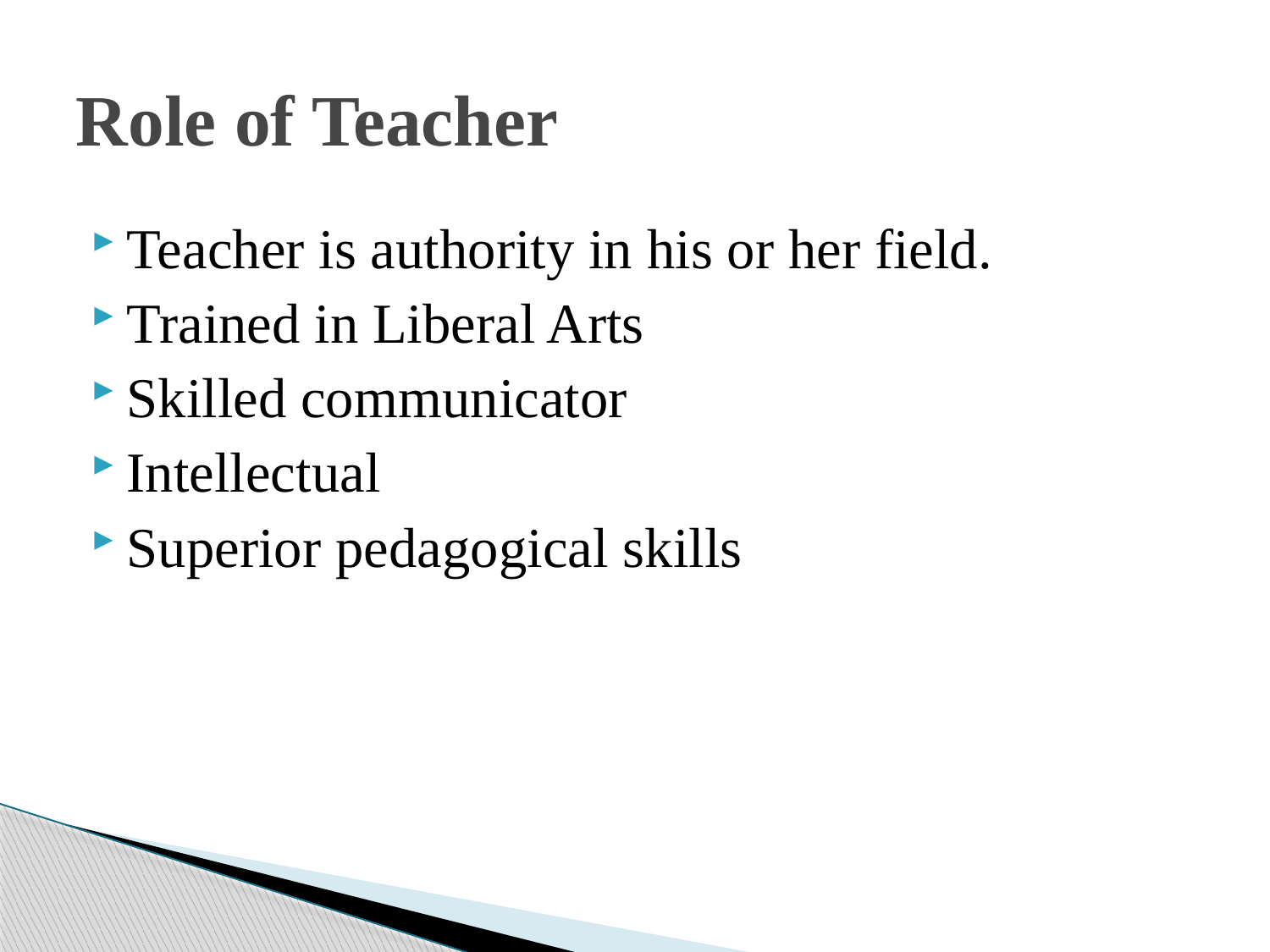

# Role of Teacher
Teacher is authority in his or her field.
Trained in Liberal Arts
Skilled communicator
Intellectual
Superior pedagogical skills